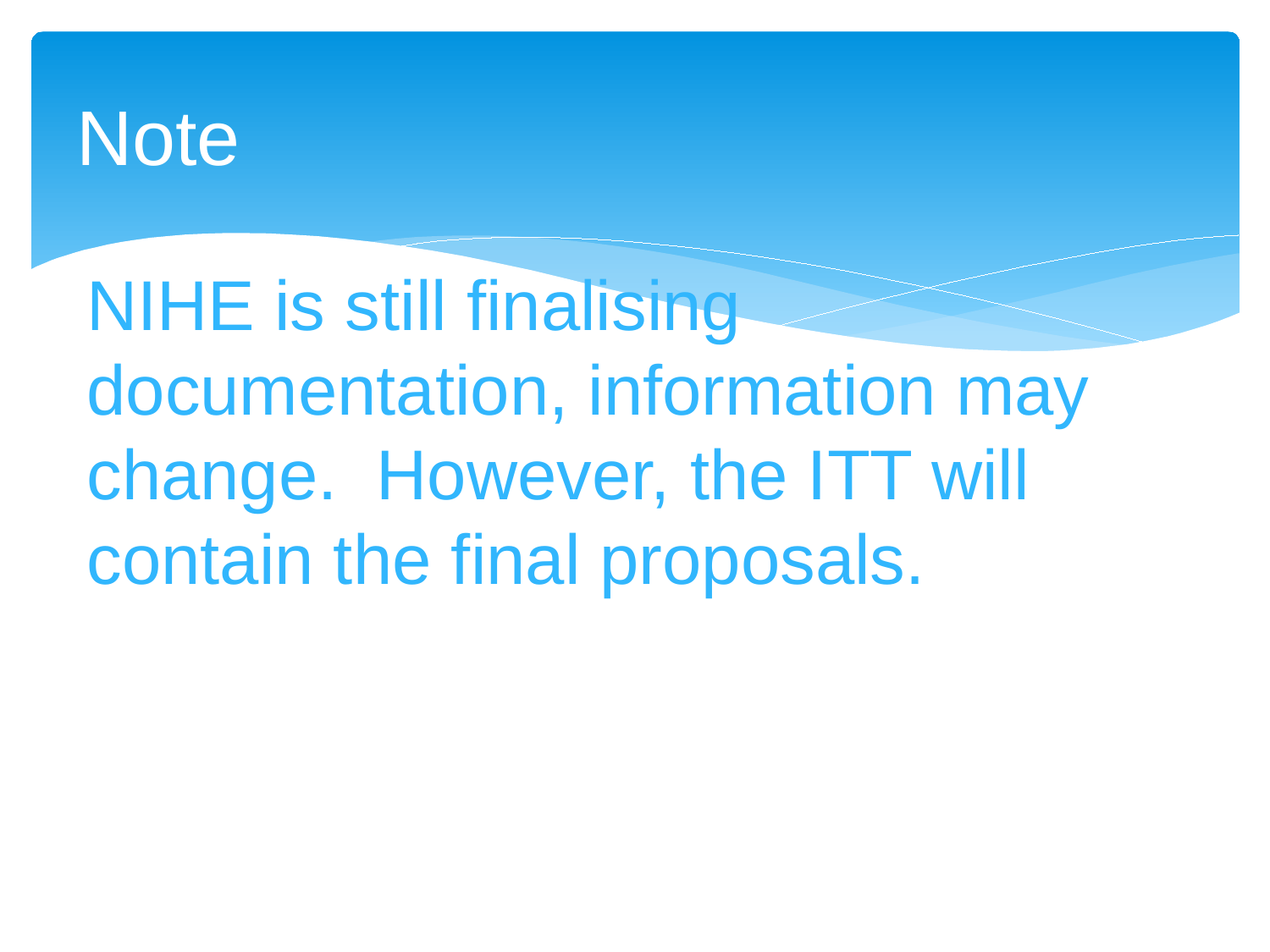

# Note
NIHE is still finalising documentation, information may change.  However, the ITT will contain the final proposals.